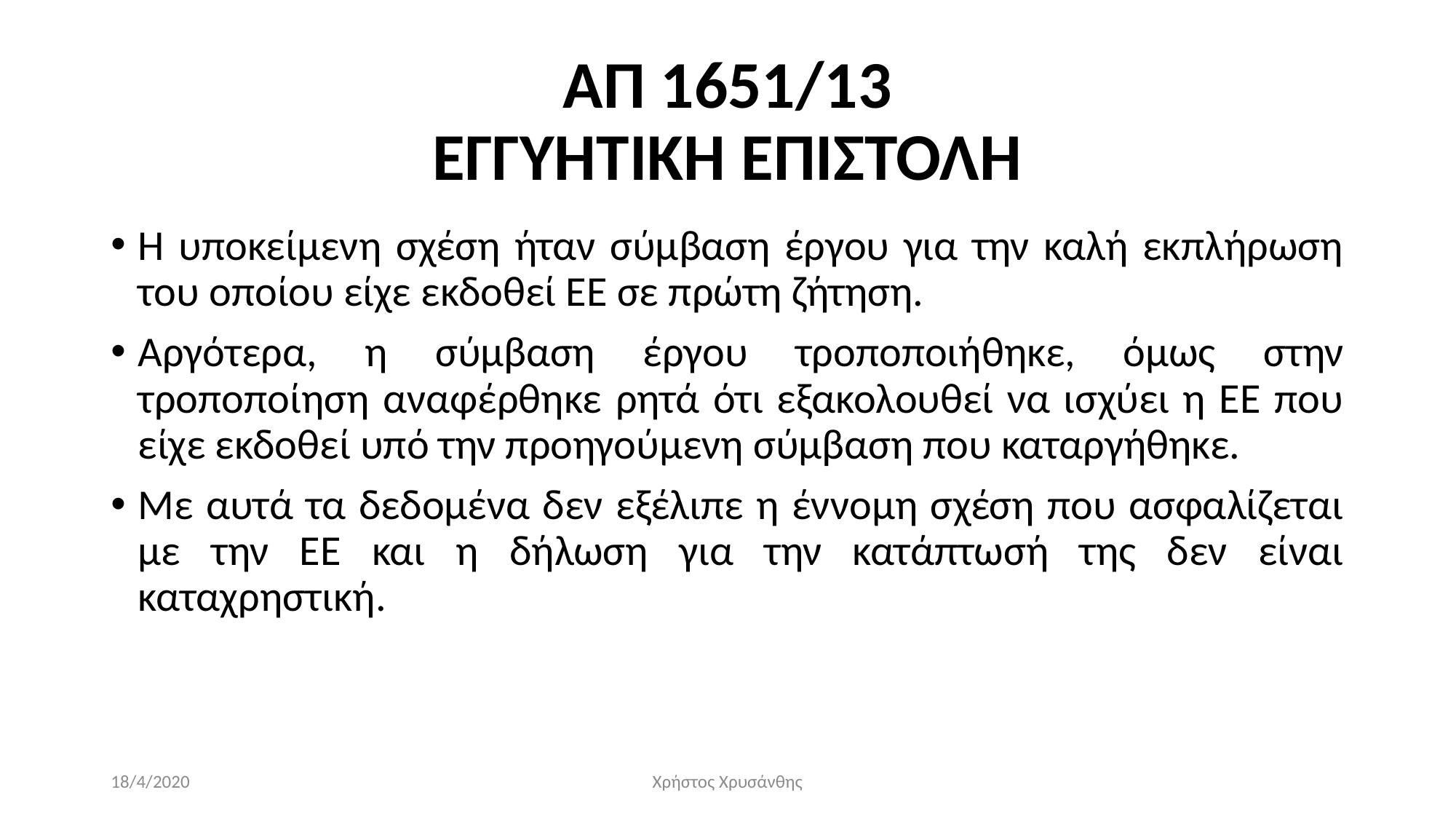

# ΑΠ 1651/13 ΕΓΓΥΗΤΙΚΗ ΕΠΙΣΤΟΛΗ
Η υποκείμενη σχέση ήταν σύμβαση έργου για την καλή εκπλήρωση του οποίου είχε εκδοθεί ΕΕ σε πρώτη ζήτηση.
Αργότερα, η σύμβαση έργου τροποποιήθηκε, όμως στην τροποποίηση αναφέρθηκε ρητά ότι εξακολουθεί να ισχύει η ΕΕ που είχε εκδοθεί υπό την προηγούμενη σύμβαση που καταργήθηκε.
Με αυτά τα δεδομένα δεν εξέλιπε η έννομη σχέση που ασφαλίζεται με την ΕΕ και η δήλωση για την κατάπτωσή της δεν είναι καταχρηστική.
18/4/2020
Χρήστος Χρυσάνθης